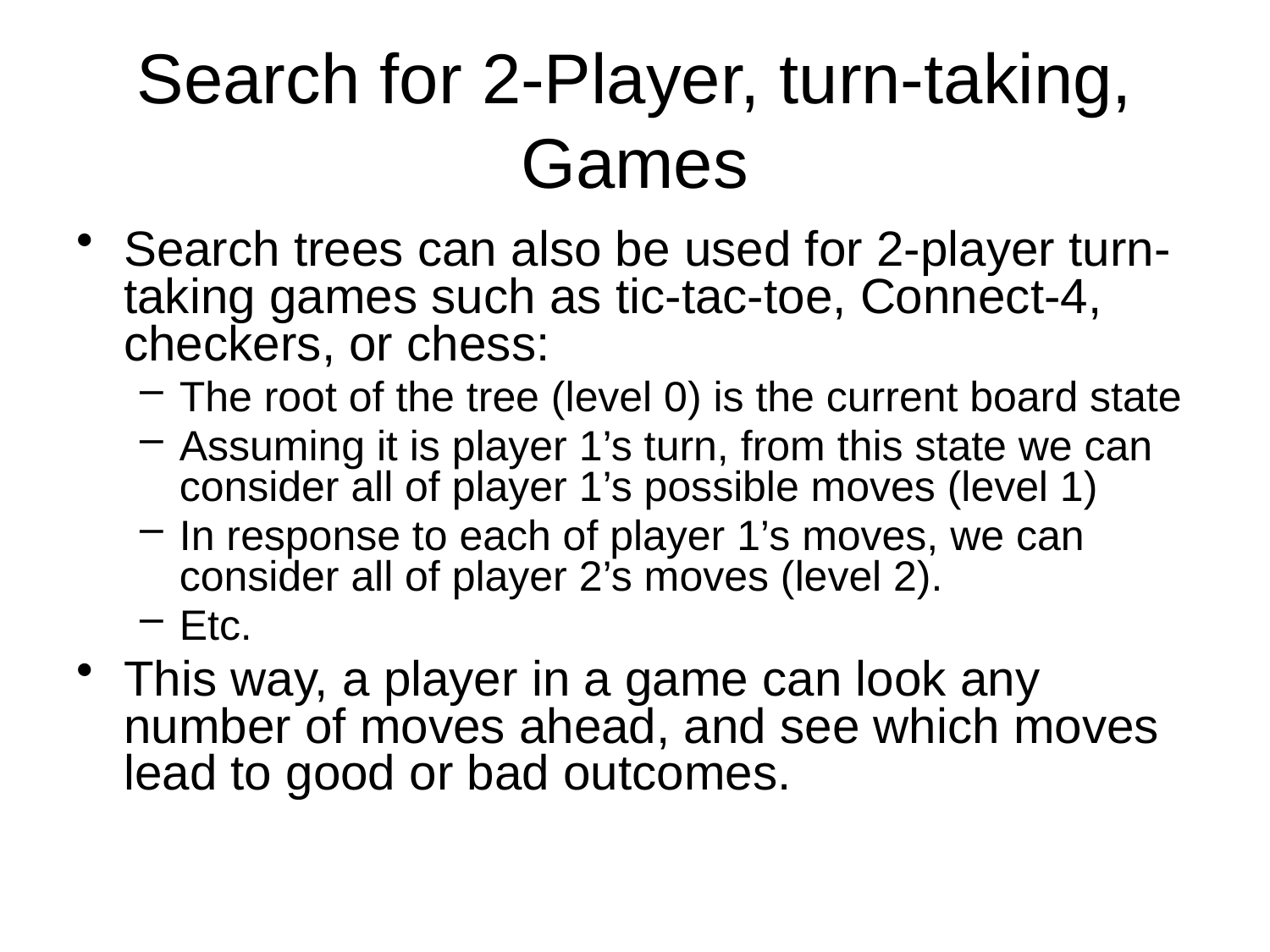

# Search for 2-Player, turn-taking, Games
Search trees can also be used for 2-player turn-taking games such as tic-tac-toe, Connect-4, checkers, or chess:
The root of the tree (level 0) is the current board state
Assuming it is player 1’s turn, from this state we can consider all of player 1’s possible moves (level 1)
In response to each of player 1’s moves, we can consider all of player 2’s moves (level 2).
Etc.
This way, a player in a game can look any number of moves ahead, and see which moves lead to good or bad outcomes.